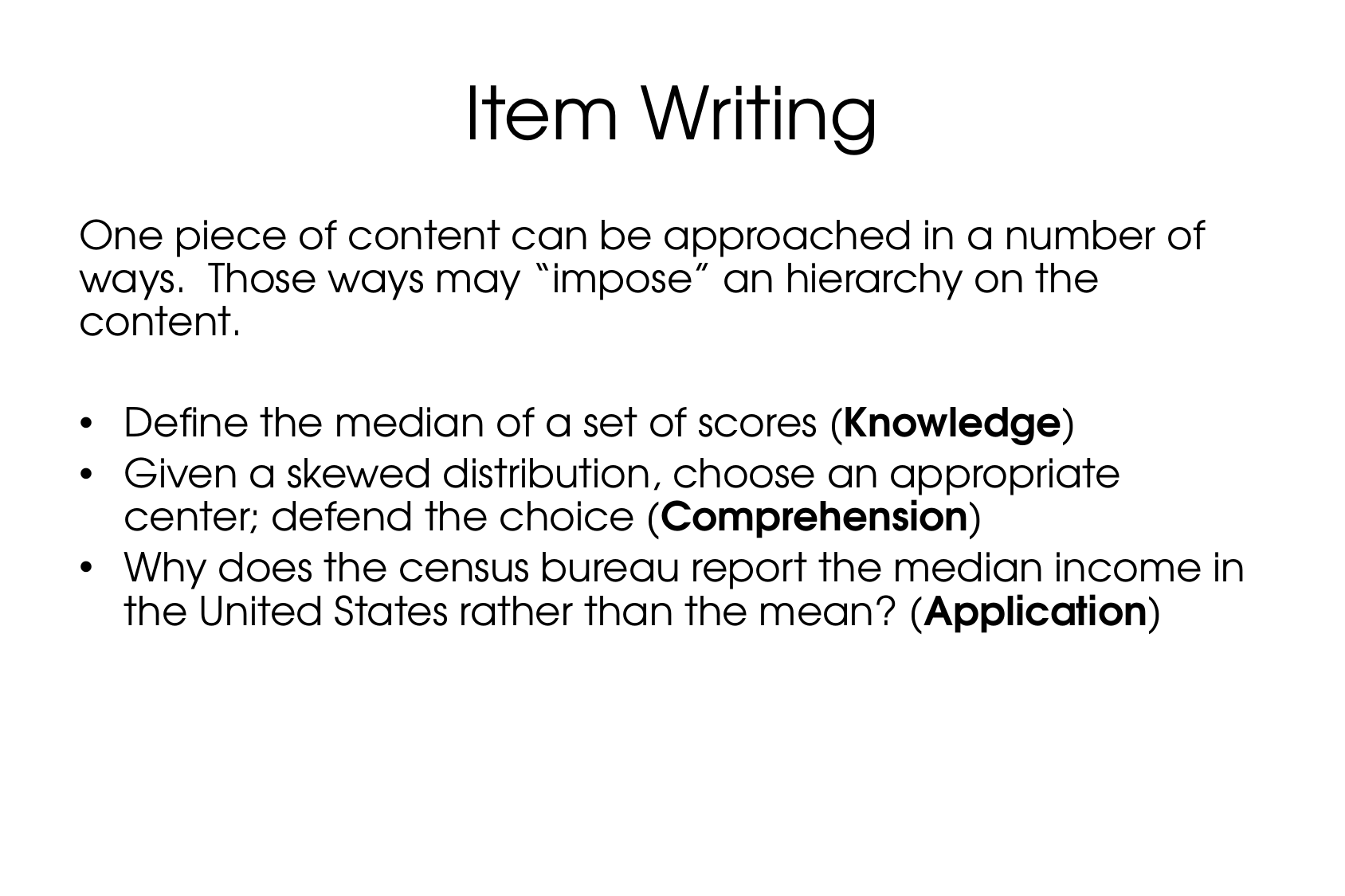

# Item Writing
One piece of content can be approached in a number of ways.  Those ways may “impose” an hierarchy on the content.

Define the median of a set of scores (Knowledge)
Given a skewed distribution, choose an appropriate center; defend the choice (Comprehension)
Why does the census bureau report the median income in the United States rather than the mean? (Application)